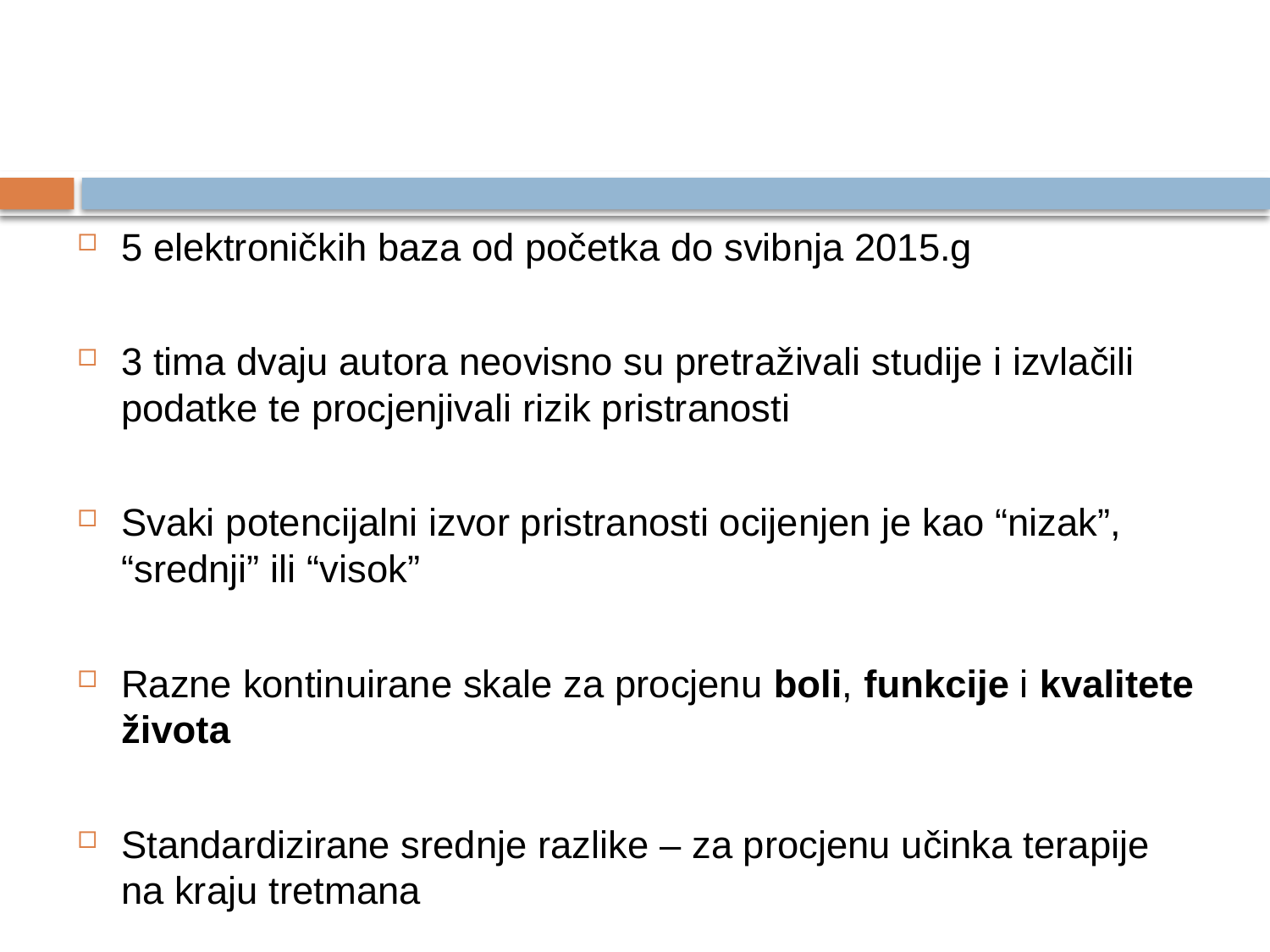

#
5 elektroničkih baza od početka do svibnja 2015.g

3 tima dvaju autora neovisno su pretraživali studije i izvlačili podatke te procjenjivali rizik pristranosti

Svaki potencijalni izvor pristranosti ocijenjen je kao “nizak”, “srednji” ili “visok”

Razne kontinuirane skale za procjenu boli, funkcije i kvalitete života

Standardizirane srednje razlike – za procjenu učinka terapije na kraju tretmana